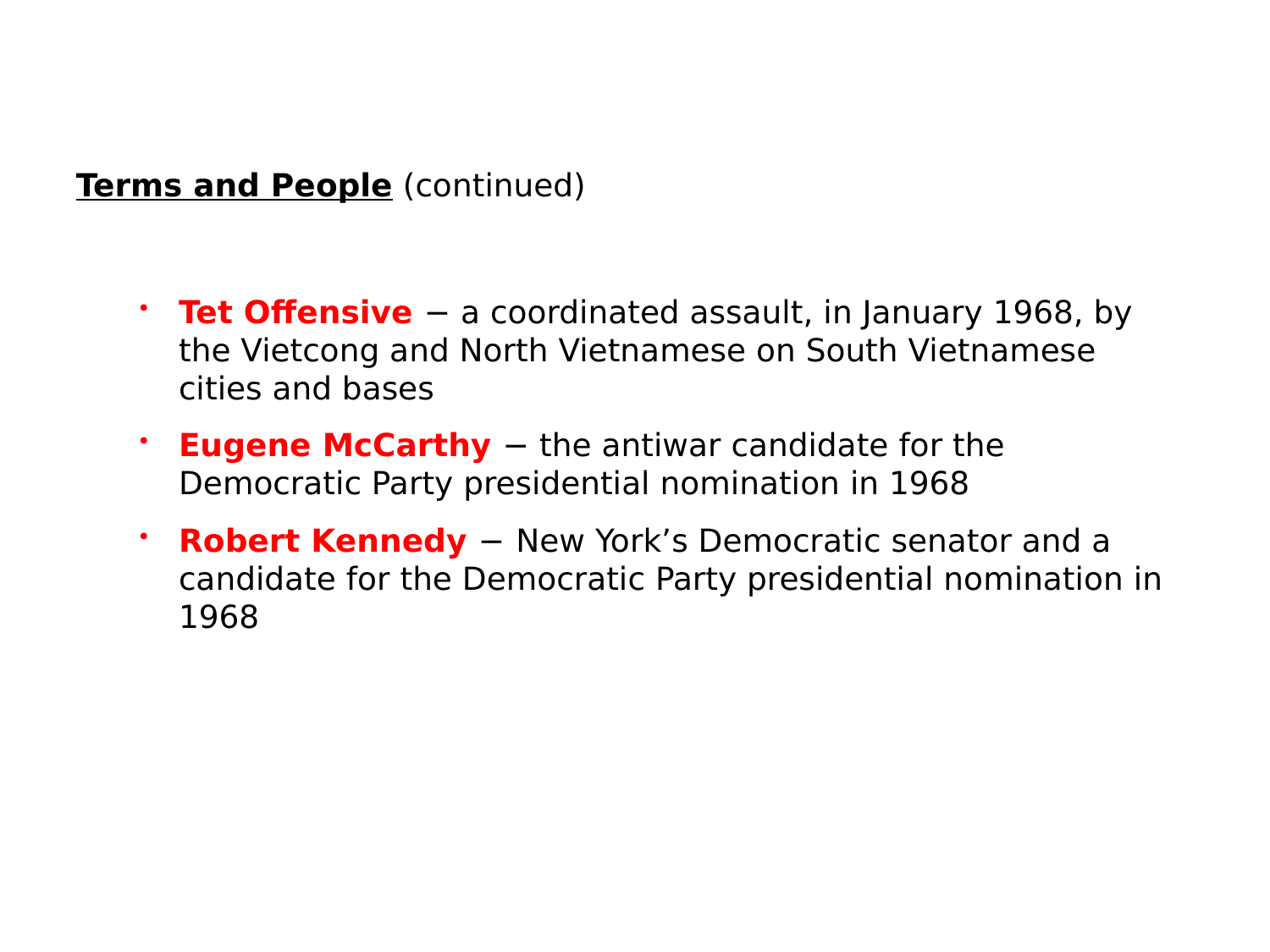

Terms and People (continued)
Tet Offensive − a coordinated assault, in January 1968, by the Vietcong and North Vietnamese on South Vietnamese cities and bases
Eugene McCarthy − the antiwar candidate for the Democratic Party presidential nomination in 1968
Robert Kennedy − New York’s Democratic senator and a candidate for the Democratic Party presidential nomination in 1968